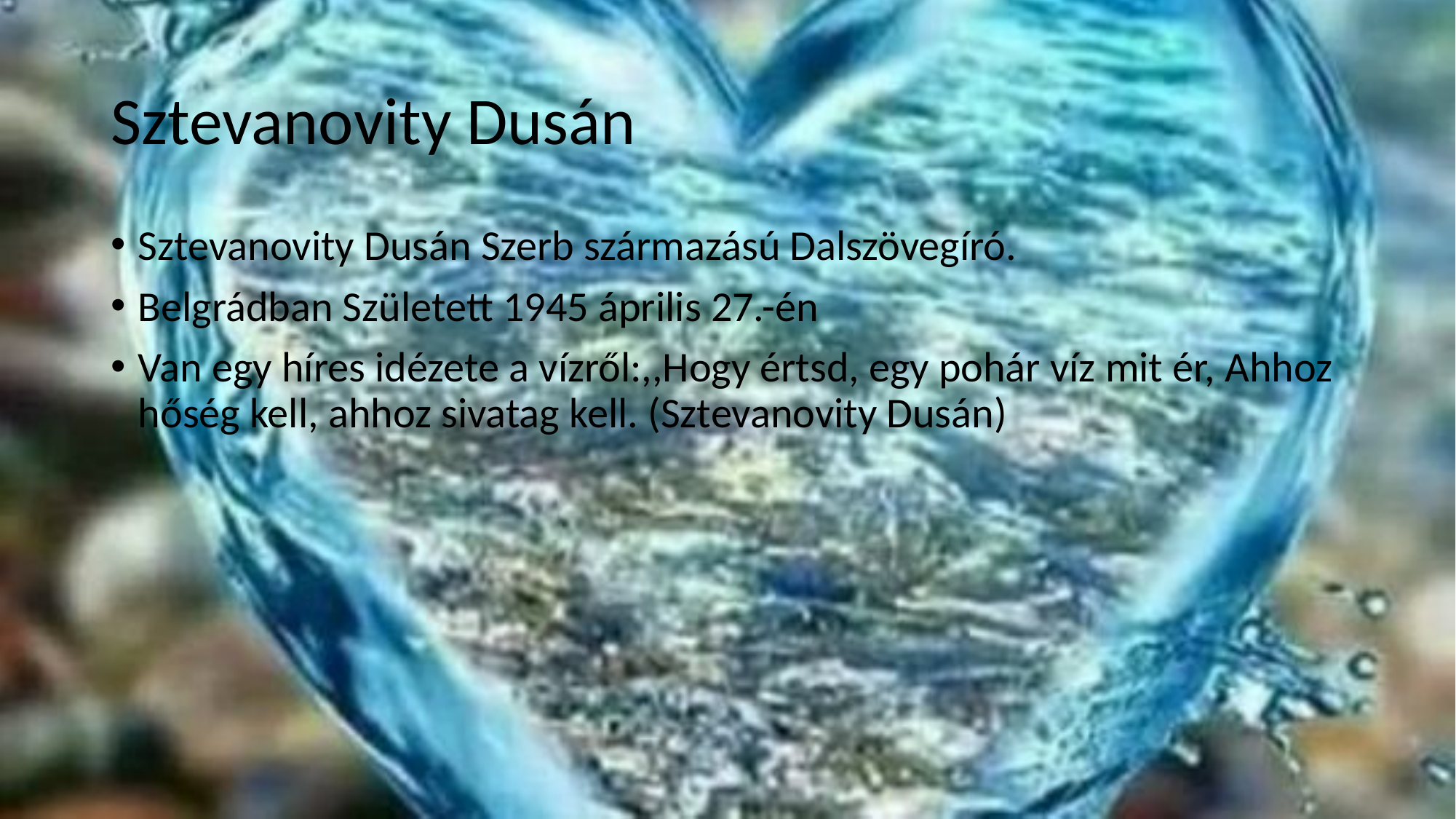

# Sztevanovity Dusán
Sztevanovity Dusán Szerb származású Dalszövegíró.
Belgrádban Született 1945 április 27.-én
Van egy híres idézete a vízről:,,Hogy értsd, egy pohár víz mit ér, Ahhoz hőség kell, ahhoz sivatag kell. (Sztevanovity Dusán)